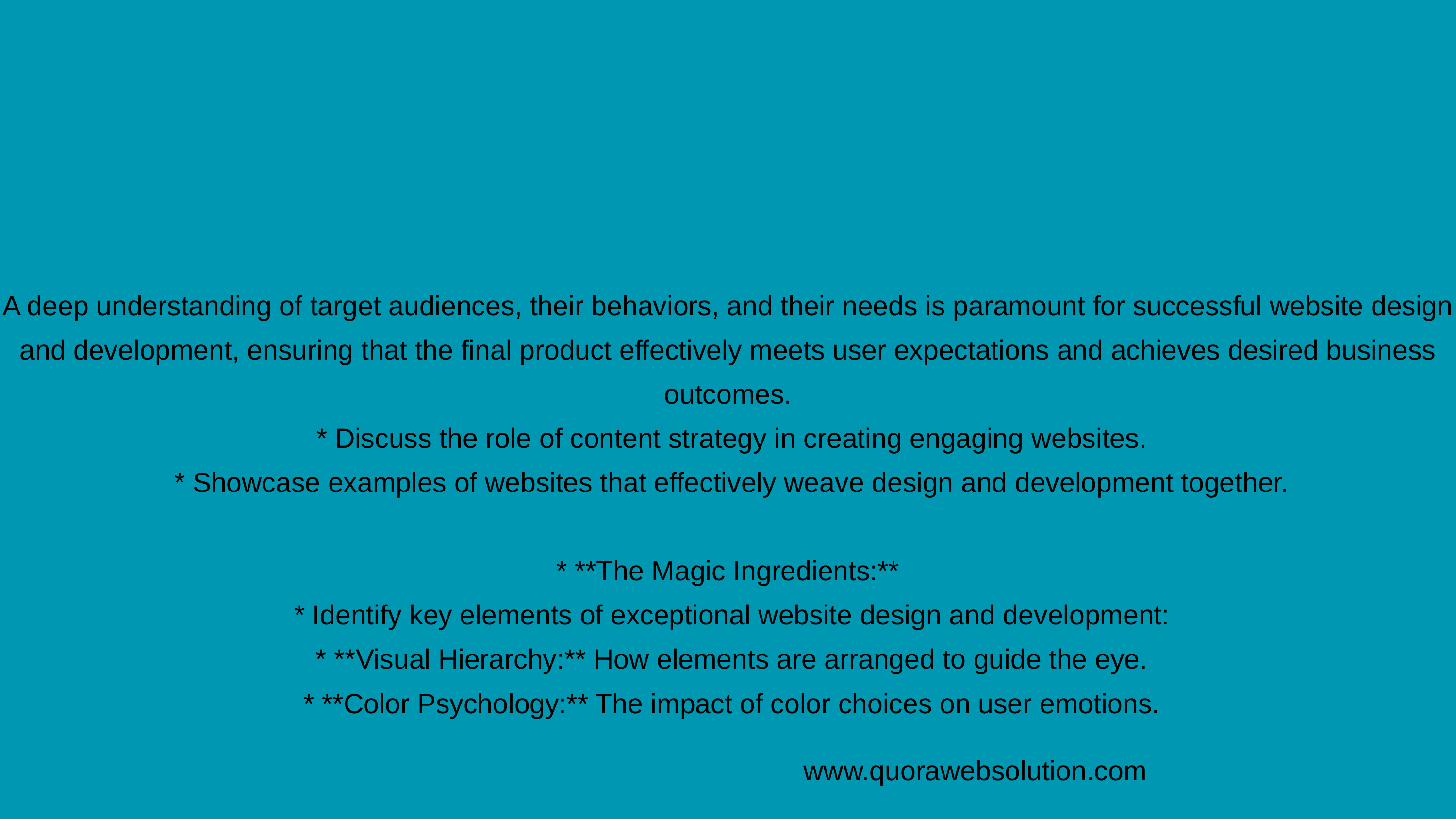

A deep understanding of target audiences, their behaviors, and their needs is paramount for successful website design and development, ensuring that the final product effectively meets user expectations and achieves desired business outcomes.
 * Discuss the role of content strategy in creating engaging websites.
 * Showcase examples of websites that effectively weave design and development together.

* **The Magic Ingredients:**
 * Identify key elements of exceptional website design and development:
 * **Visual Hierarchy:** How elements are arranged to guide the eye.
 * **Color Psychology:** The impact of color choices on user emotions.
www.quorawebsolution.com